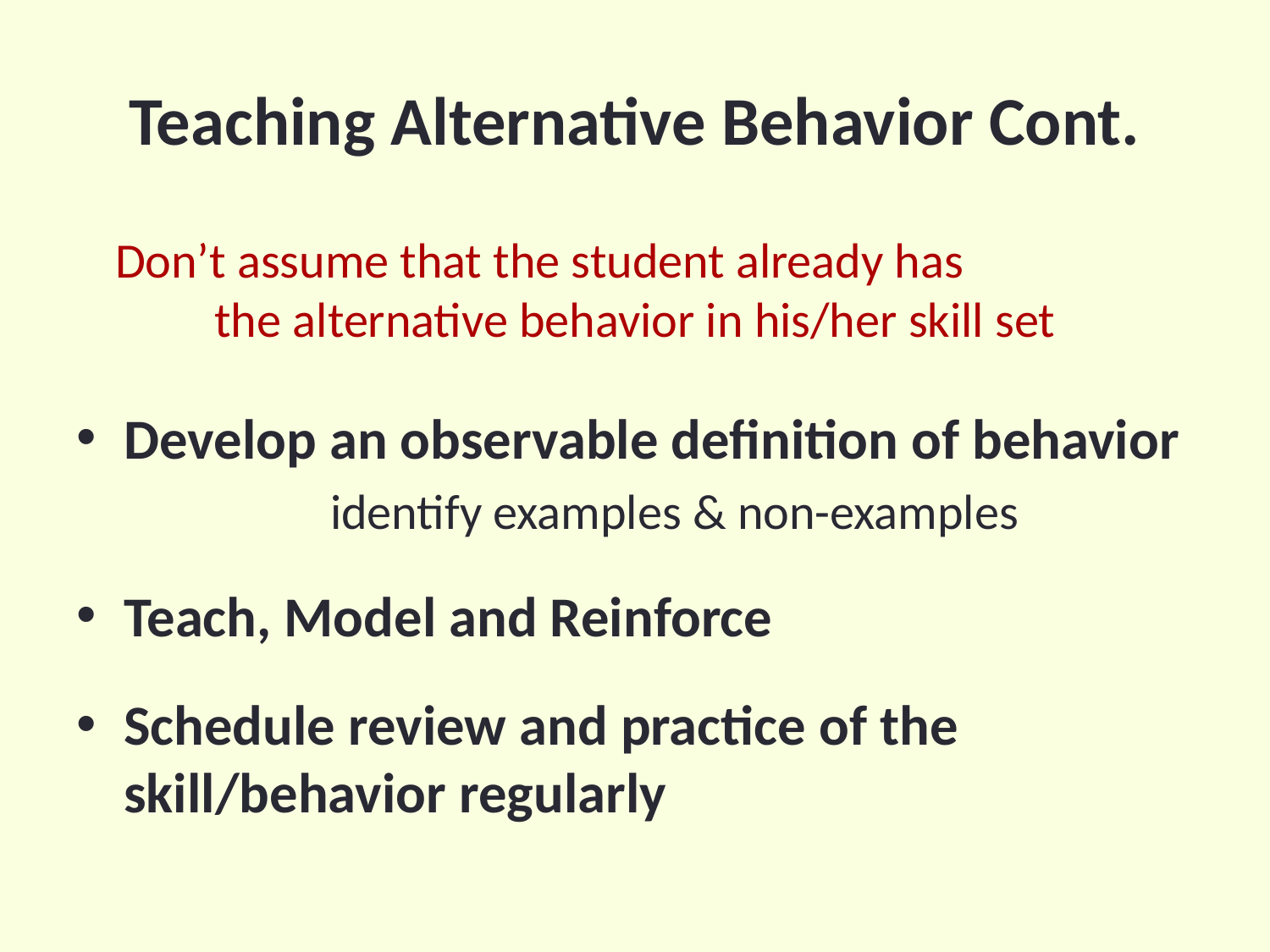

# Teaching Alternative Behavior Cont.
Don’t assume that the student already has                  the alternative behavior in his/her skill set

Develop an observable definition of behavior
		identify examples & non-examples

Teach, Model and Reinforce

Schedule review and practice of the skill/behavior regularly